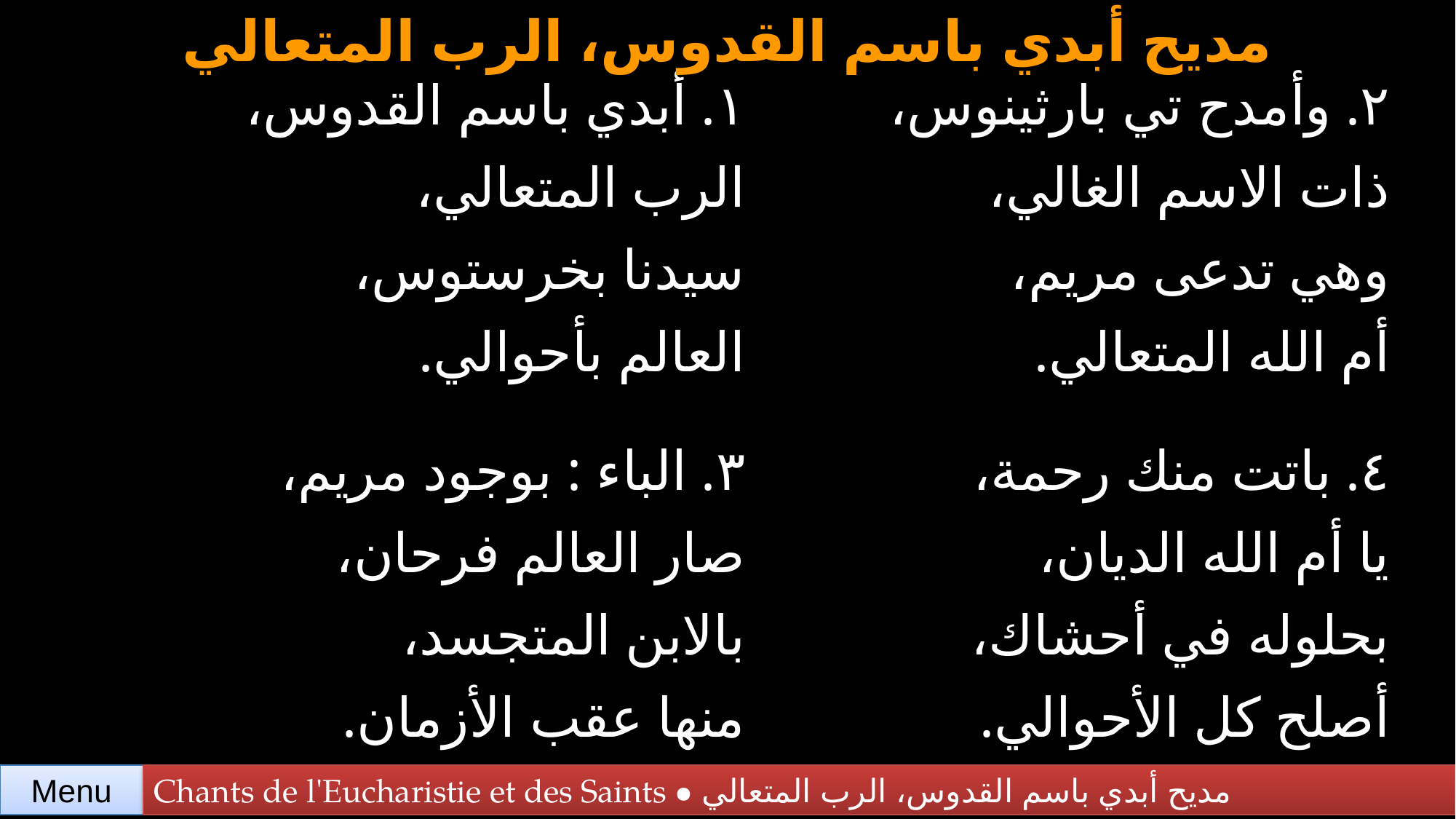

مديح أبدي باسم القدوس، الرب المتعالي
| ١. أبدي باسم القدوس، الرب المتعالي، سيدنا بخرستوس، العالم بأحوالي. | ٢. وأمدح تي بارثينوس، ذات الاسم الغالي، وهي تدعى مريم، أم الله المتعالي. |
| --- | --- |
| ٣. الباء : بوجود مريم، صار العالم فرحان، بالابن المتجسد، منها عقب الأزمان. | ٤. باتت منك رحمة، يا أم الله الديان، بحلوله في أحشاك، أصلح كل الأحوالي. |
Chants de l'Eucharistie et des Saints • مديح أبدي باسم القدوس، الرب المتعالي
Menu